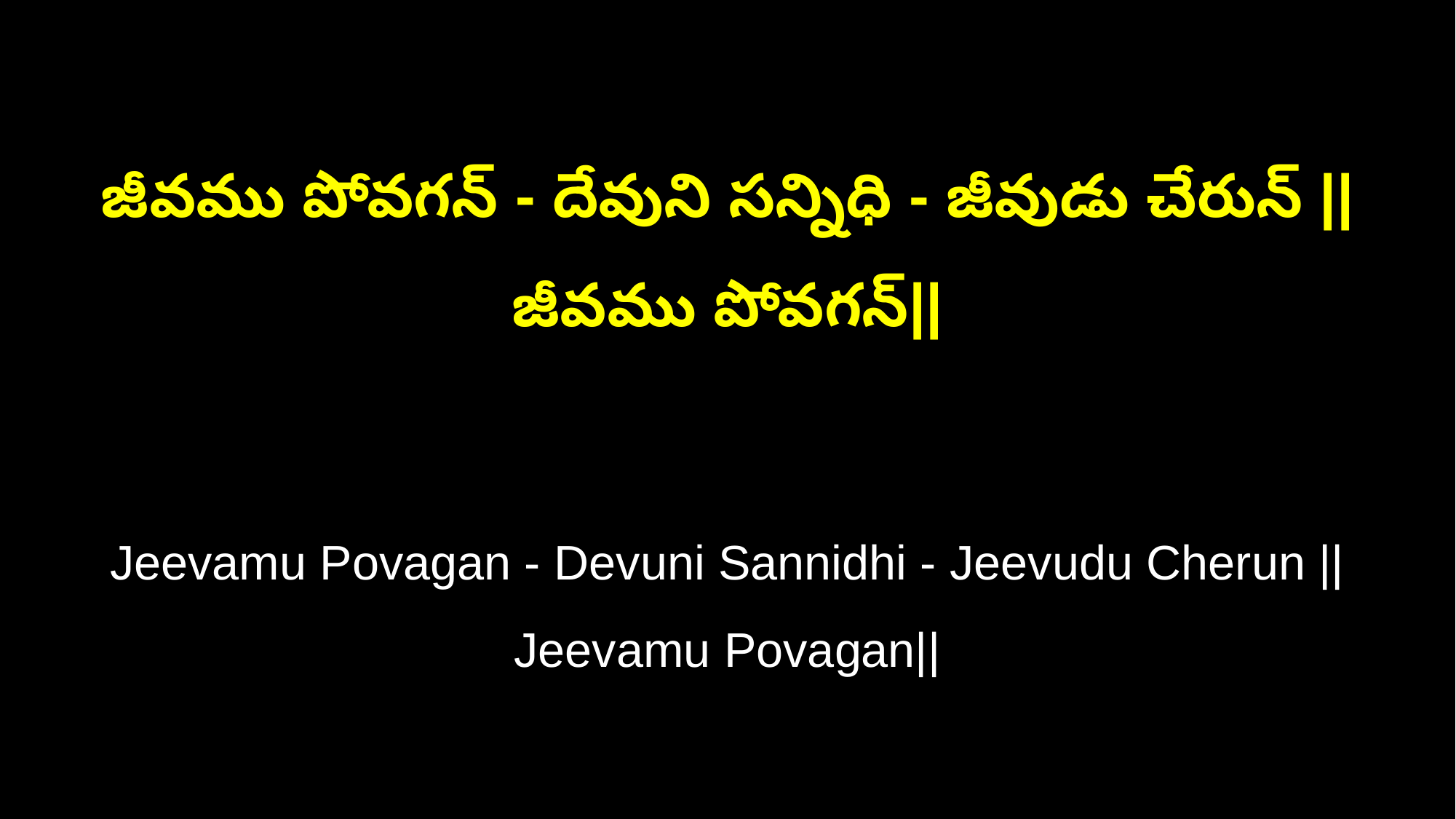

జీవము పోవగన్‌ - దేవుని సన్నిధి - జీవుడు చేరున్‌ || జీవము పోవగన్‌||
Jeevamu Povagan - Devuni Sannidhi - Jeevudu Cherun || Jeevamu Povagan||